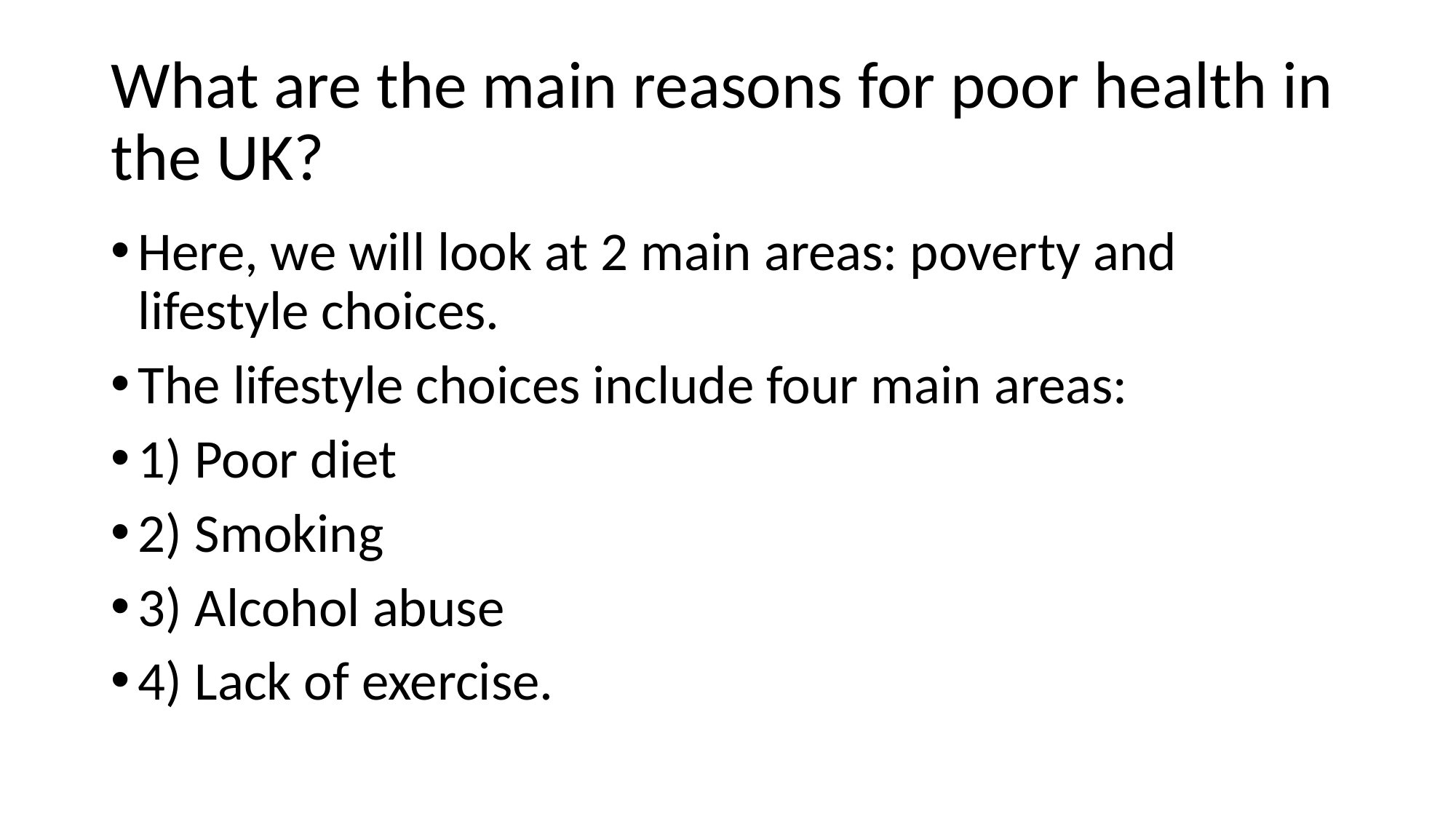

# What are the main reasons for poor health in the UK?
Here, we will look at 2 main areas: poverty and lifestyle choices.
The lifestyle choices include four main areas:
1) Poor diet
2) Smoking
3) Alcohol abuse
4) Lack of exercise.